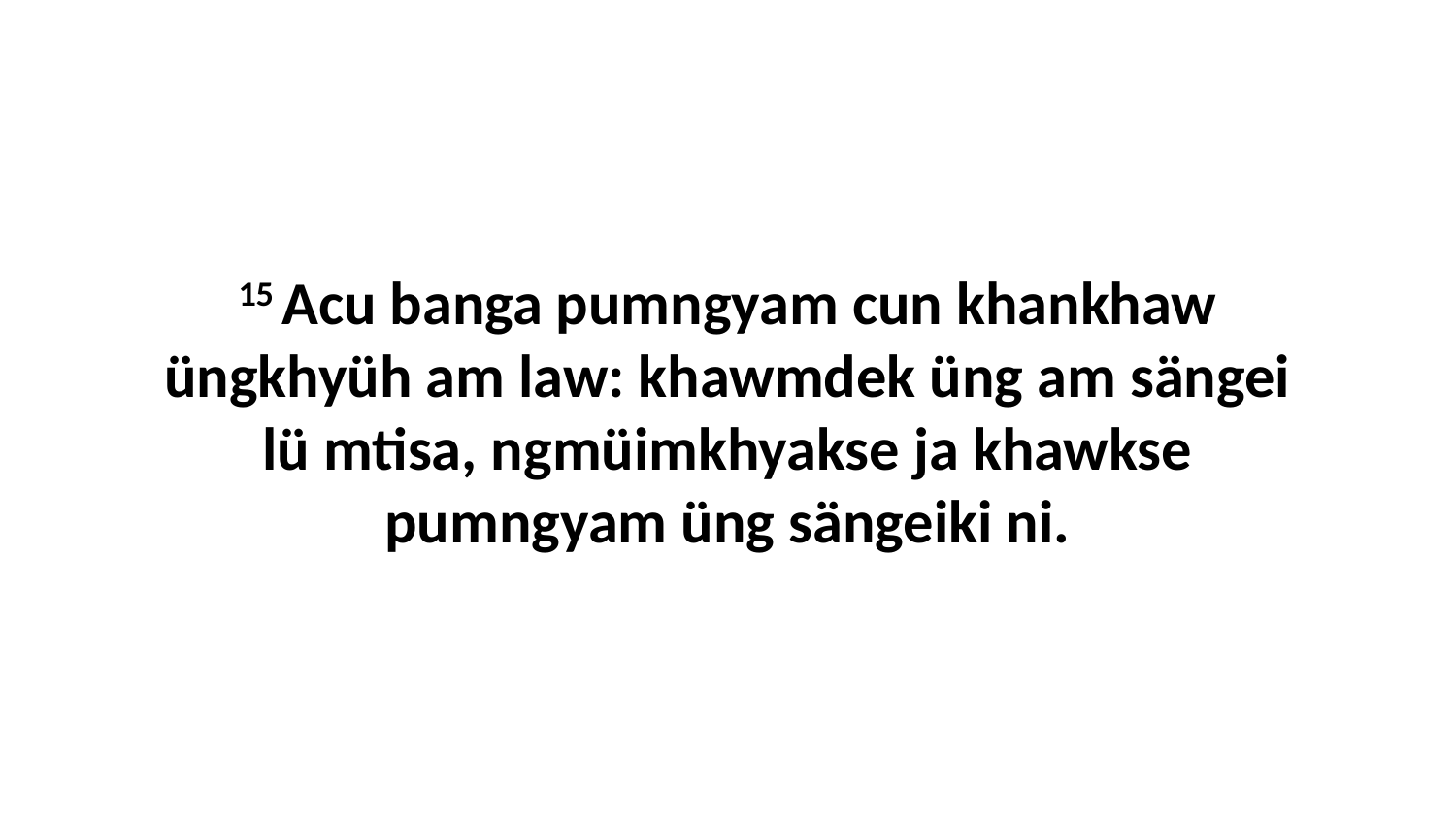

15 Acu banga pumngyam cun khankhaw üngkhyüh am law: khawmdek üng am sängei lü mtisa, ngmüimkhyakse ja khawkse pumngyam üng sängeiki ni.